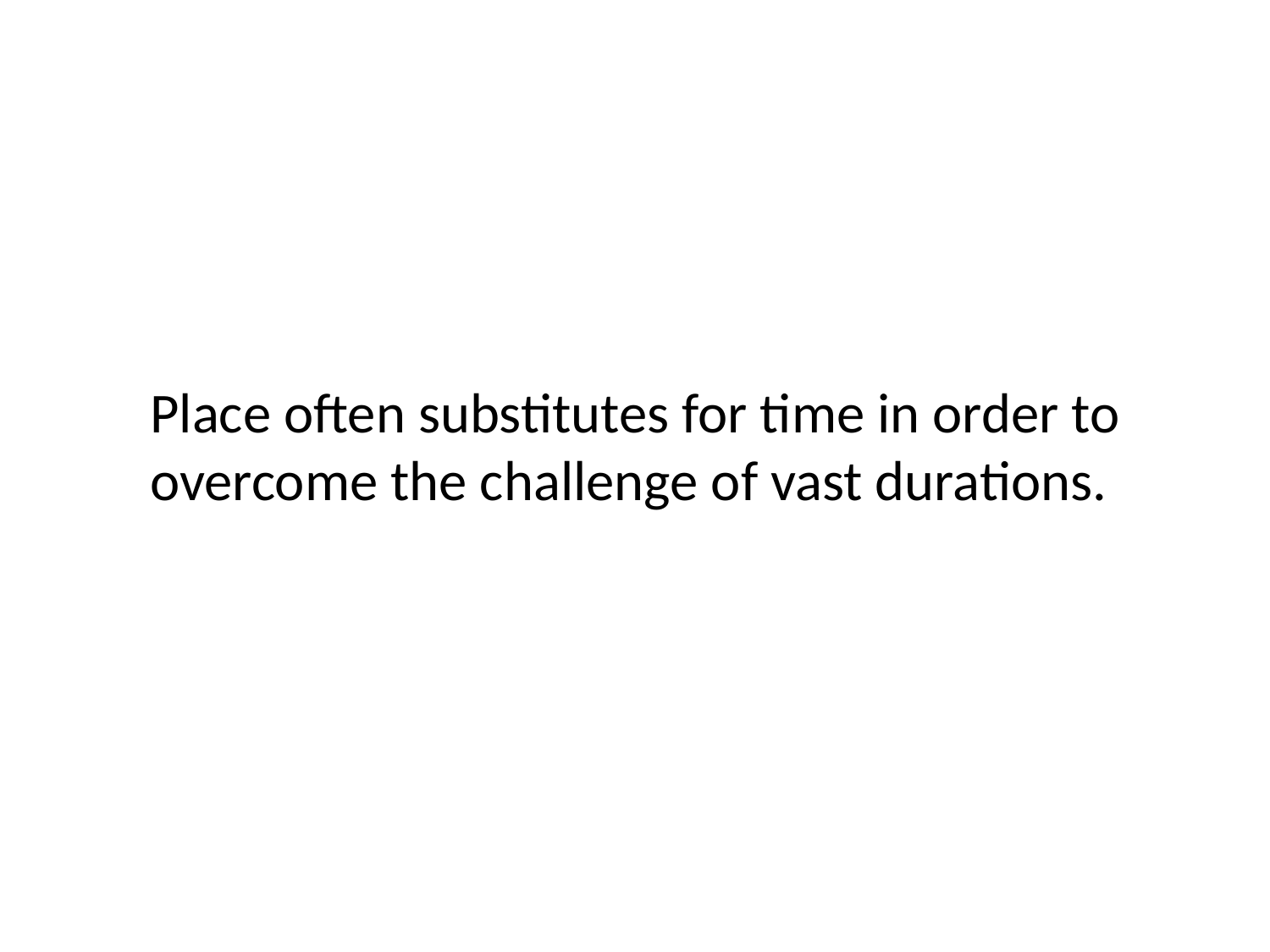

Place often substitutes for time in order to overcome the challenge of vast durations.